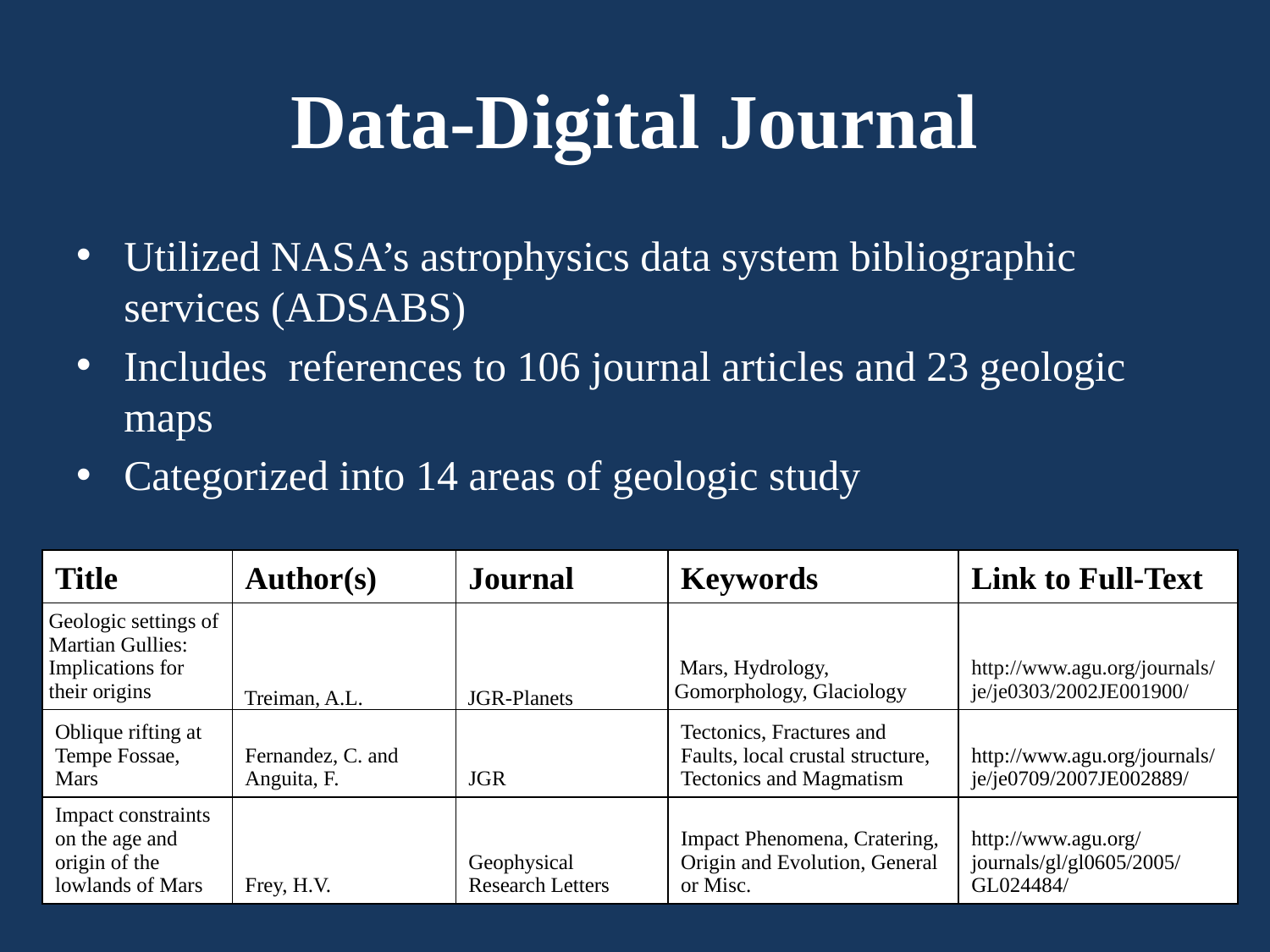

# Data-Digital Journal
Utilized NASA’s astrophysics data system bibliographic services (ADSABS)
Includes  references to 106 journal articles and 23 geologic maps
Categorized into 14 areas of geologic study

| Title | Author(s) | Journal | Keywords | Link to Full-Text |
| --- | --- | --- | --- | --- |
| Geologic settings of Martian Gullies: Implications for their origins | Treiman, A.L. | JGR-Planets | Mars, Hydrology, Gomorphology, Glaciology | http://www.agu.org/journals/je/je0303/2002JE001900/ |
| Oblique rifting at Tempe Fossae, Mars | Fernandez, C. and Anguita, F. | JGR | Tectonics, Fractures and Faults, local crustal structure, Tectonics and Magmatism | http://www.agu.org/journals/je/je0709/2007JE002889/ |
| Impact constraints on the age and origin of the lowlands of Mars | Frey, H.V. | Geophysical Research Letters | Impact Phenomena, Cratering, Origin and Evolution, General or Misc. | http://www.agu.org/journals/gl/gl0605/2005/GL024484/ |